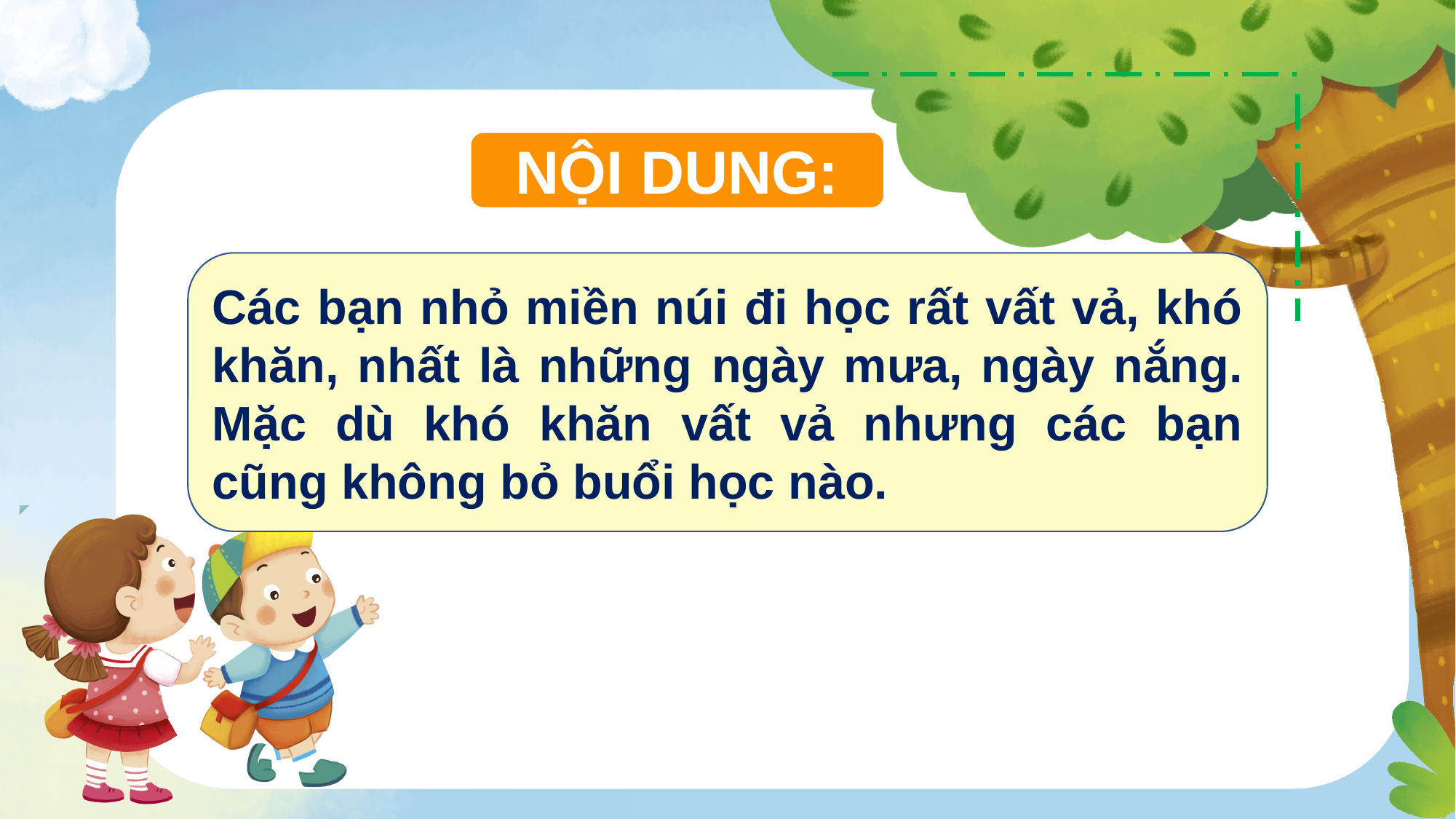

NỘI DUNG:
Các bạn nhỏ miền núi đi học rất vất vả, khó khăn, nhất là những ngày mưa, ngày nắng. Mặc dù khó khăn vất vả nhưng các bạn cũng không bỏ buổi học nào.